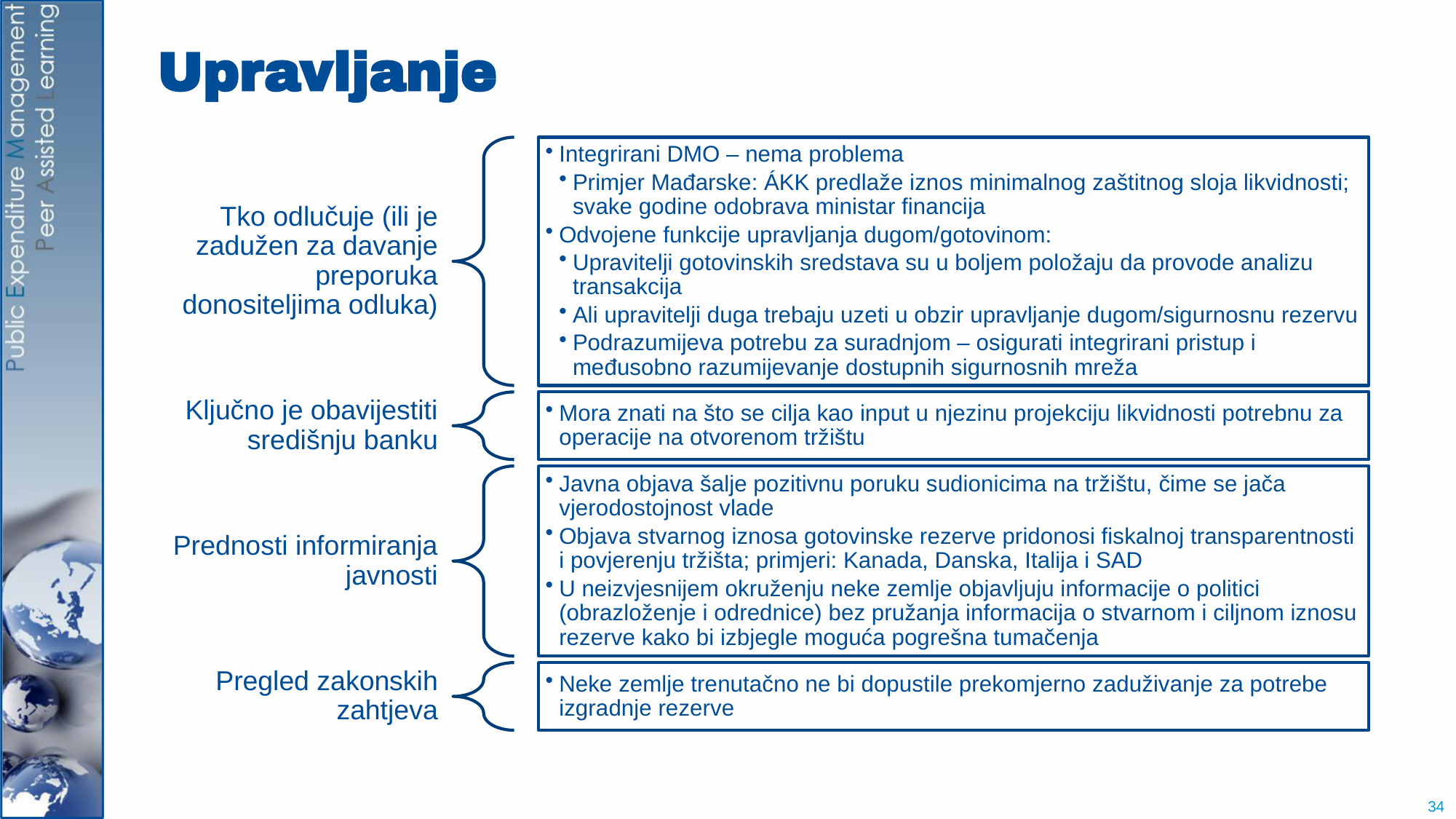

# Upravljanje
Tko odlučuje (ili je zadužen za davanje preporuka donositeljima odluka)
Integrirani DMO – nema problema
Primjer Mađarske: ÁKK predlaže iznos minimalnog zaštitnog sloja likvidnosti; svake godine odobrava ministar financija
Odvojene funkcije upravljanja dugom/gotovinom:
Upravitelji gotovinskih sredstava su u boljem položaju da provode analizu transakcija
Ali upravitelji duga trebaju uzeti u obzir upravljanje dugom/sigurnosnu rezervu
Podrazumijeva potrebu za suradnjom – osigurati integrirani pristup i međusobno razumijevanje dostupnih sigurnosnih mreža
Ključno je obavijestiti središnju banku
Mora znati na što se cilja kao input u njezinu projekciju likvidnosti potrebnu za operacije na otvorenom tržištu
Prednosti informiranja javnosti
Javna objava šalje pozitivnu poruku sudionicima na tržištu, čime se jača vjerodostojnost vlade
Objava stvarnog iznosa gotovinske rezerve pridonosi fiskalnoj transparentnosti i povjerenju tržišta; primjeri: Kanada, Danska, Italija i SAD
U neizvjesnijem okruženju neke zemlje objavljuju informacije o politici (obrazloženje i odrednice) bez pružanja informacija o stvarnom i ciljnom iznosu rezerve kako bi izbjegle moguća pogrešna tumačenja
Pregled zakonskih zahtjeva
Neke zemlje trenutačno ne bi dopustile prekomjerno zaduživanje za potrebe izgradnje rezerve